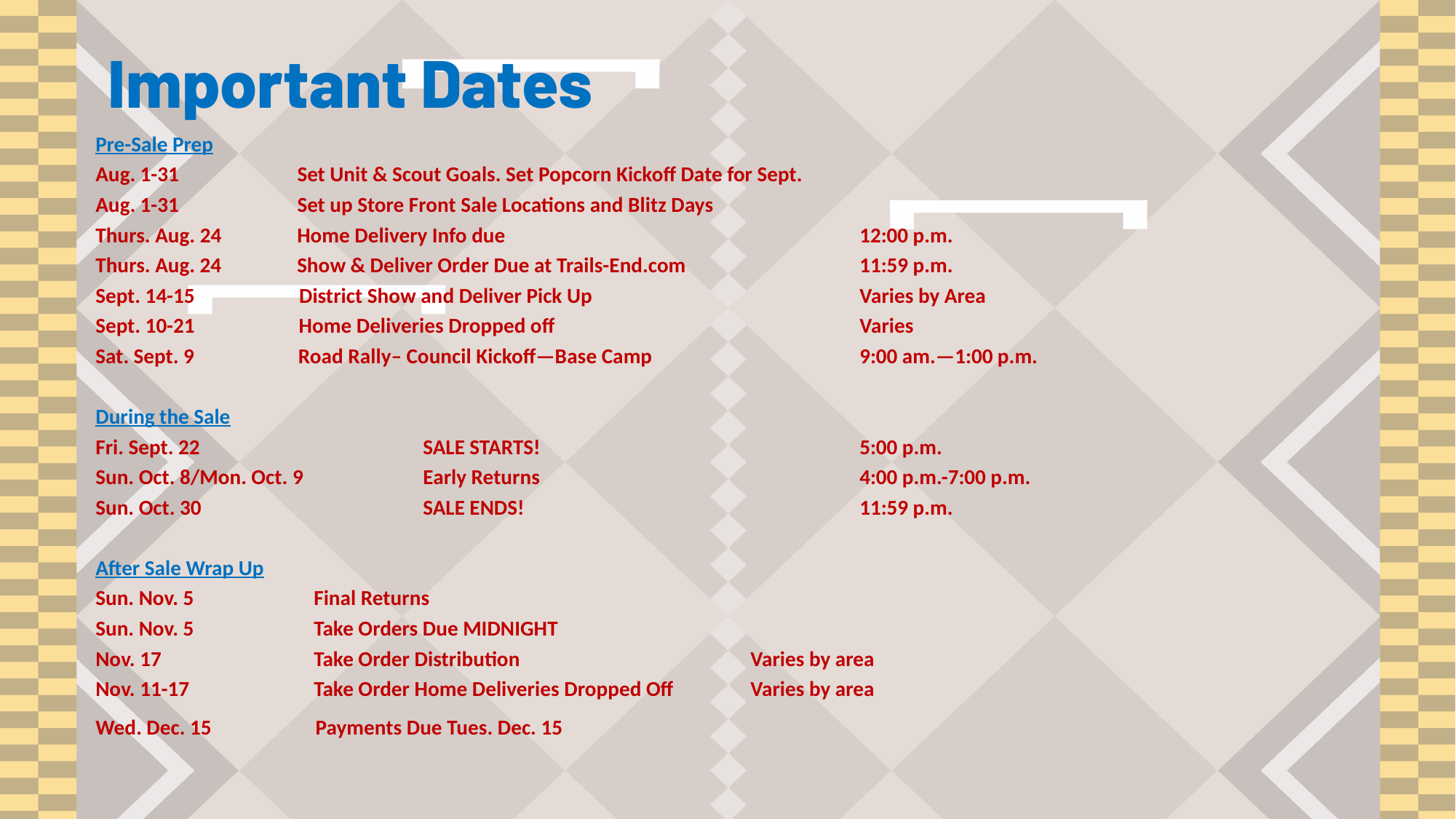

Important Dates
Pre-Sale Prep
Aug. 1-31                         Set Unit & Scout Goals. Set Popcorn Kickoff Date for Sept.
Aug. 1-31                         Set up Store Front Sale Locations and Blitz Days
Thurs. Aug. 24                Home Delivery Info due                    			12:00 p.m.
Thurs. Aug. 24                Show & Deliver Order Due at Trails-End.com                   	11:59 p.m.
Sept. 14-15	                    District Show and Deliver Pick Up                      		Varies by Area
Sept. 10-21                      Home Deliveries Dropped off                                		Varies
Sat. Sept. 9                      Road Rally– Council Kickoff—Base Camp		9:00 am.—1:00 p.m.

During the Sale
Fri. Sept. 22                      		SALE STARTS!                                        		5:00 p.m.
Sun. Oct. 8/Mon. Oct. 9		Early Returns                                                 	4:00 p.m.-7:00 p.m.
Sun. Oct. 30		 	SALE ENDS!                                             		11:59 p.m.

After Sale Wrap Up
Sun. Nov. 5		Final Returns
Sun. Nov. 5                       	Take Orders Due MIDNIGHT
Nov. 17	                       	Take Order Distribution                                      	Varies by area
Nov. 11-17                          	Take Order Home Deliveries Dropped Off        	Varies by area
Wed. Dec. 15                      Payments Due Tues. Dec. 15